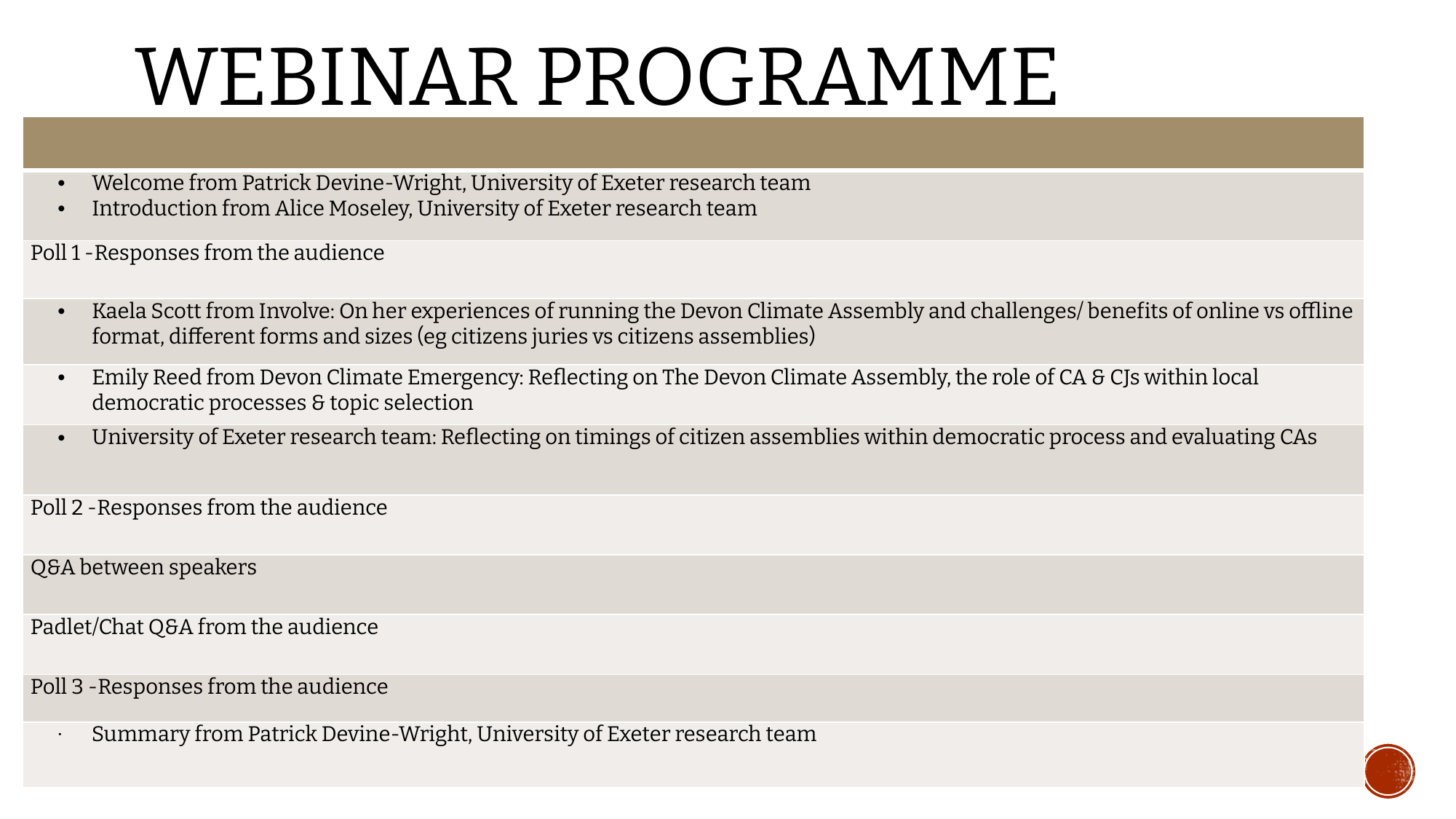

# Webinar Programme
|  |
| --- |
| Welcome from Patrick Devine-Wright, University of Exeter research team   Introduction from Alice Moseley, University of Exeter research team |
| Poll 1 -Responses from the audience |
| Kaela Scott from Involve: On her experiences of running the Devon Climate Assembly and challenges/ benefits of online vs offline format, different forms and sizes (eg citizens juries vs citizens assemblies) |
| Emily Reed from Devon Climate Emergency: Reflecting on The Devon Climate Assembly, the role of CA & CJs within local democratic processes & topic selection |
| University of Exeter research team: Reflecting on timings of citizen assemblies within democratic process and evaluating CAs |
| Poll 2 -Responses from the audience |
| Q&A between speakers |
| Padlet/Chat Q&A from the audience |
| Poll 3 -Responses from the audience |
| ·       Summary from Patrick Devine-Wright, University of Exeter research team |